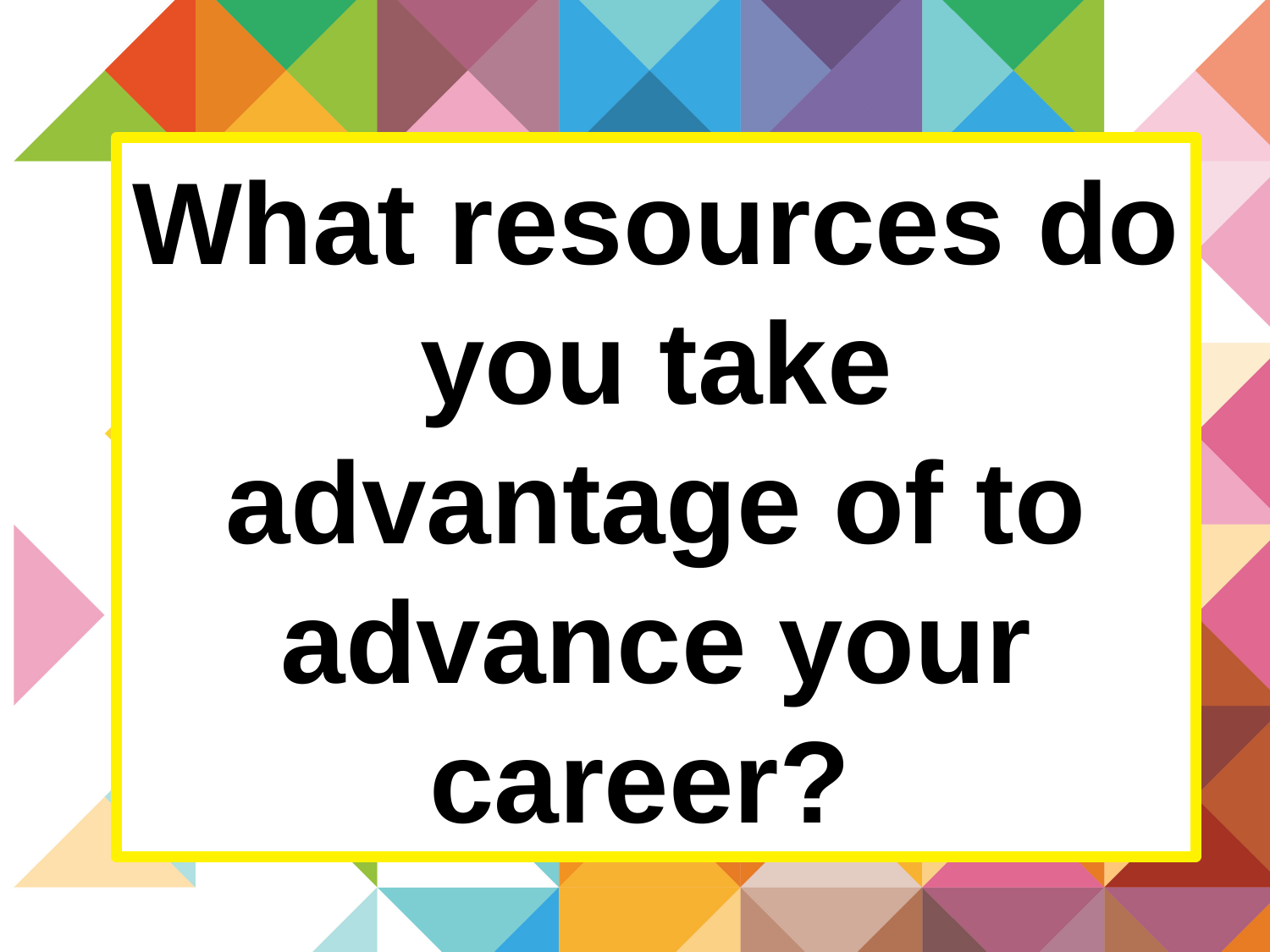

# What resources do you take advantage of to advance your career?